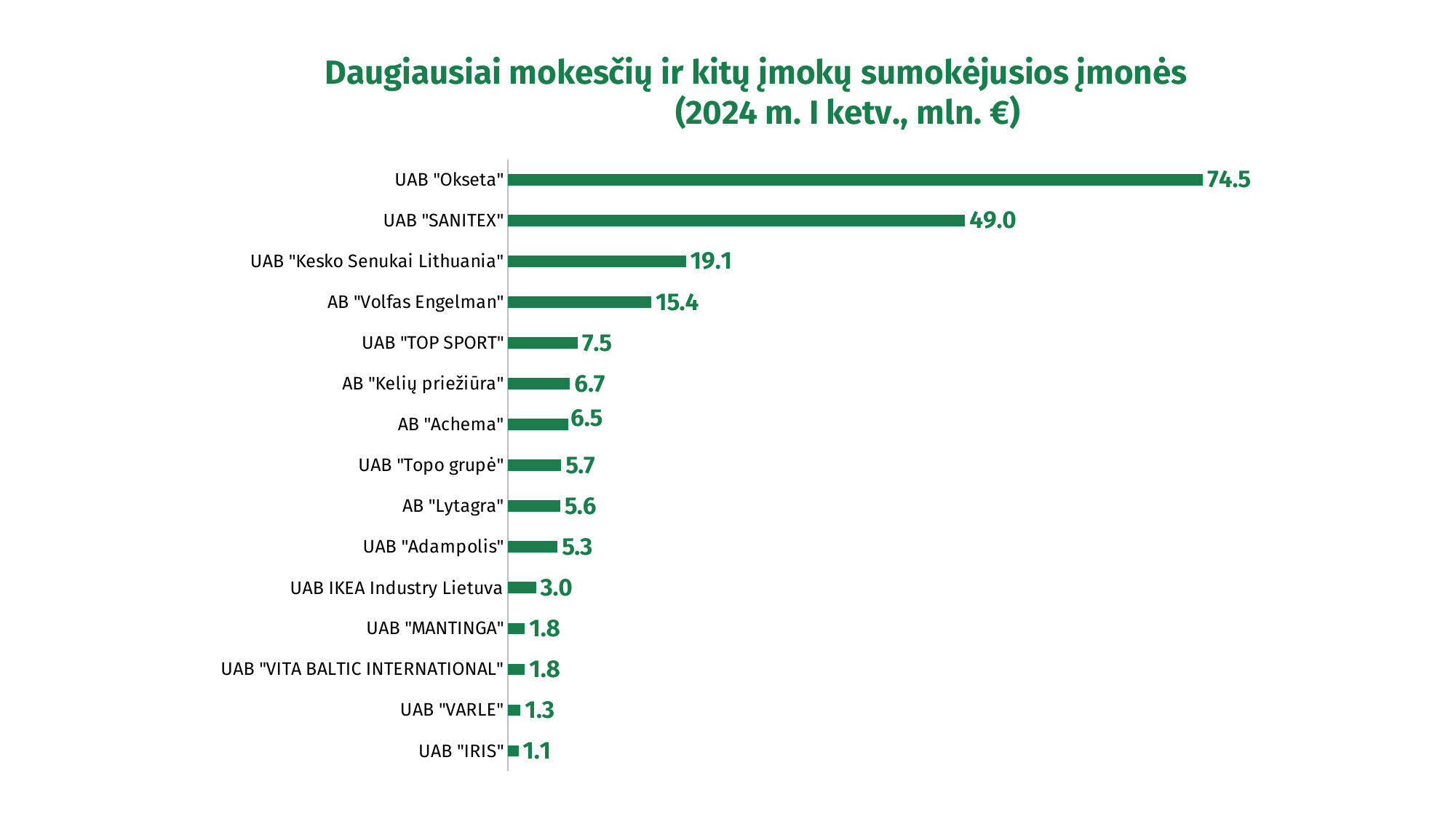

### Chart: Daugiausiai mokesčių ir kitų įmokų sumokėjusios įmonės                         (2024 m. I ketv., mln. €)

| Category | 2024 m. I ketv. |
|---|---|
| UAB "IRIS" | 1.115 |
| UAB "VARLE" | 1.348 |
| UAB "VITA BALTIC INTERNATIONAL" | 1.815 |
| UAB "MANTINGA" | 1.817 |
| UAB IKEA Industry Lietuva | 2.995 |
| UAB "Adampolis" | 5.314 |
| AB "Lytagra" | 5.598 |
| UAB "Topo grupė" | 5.712 |
| AB "Achema" | 6.496 |
| AB "Kelių priežiūra" | 6.65 |
| UAB "TOP SPORT" | 7.472 |
| AB "Volfas Engelman" | 15.362 |
| UAB "Kesko Senukai Lithuania" | 19.055 |
| UAB "SANITEX" | 48.981 |
| UAB "Okseta" | 74.488 |